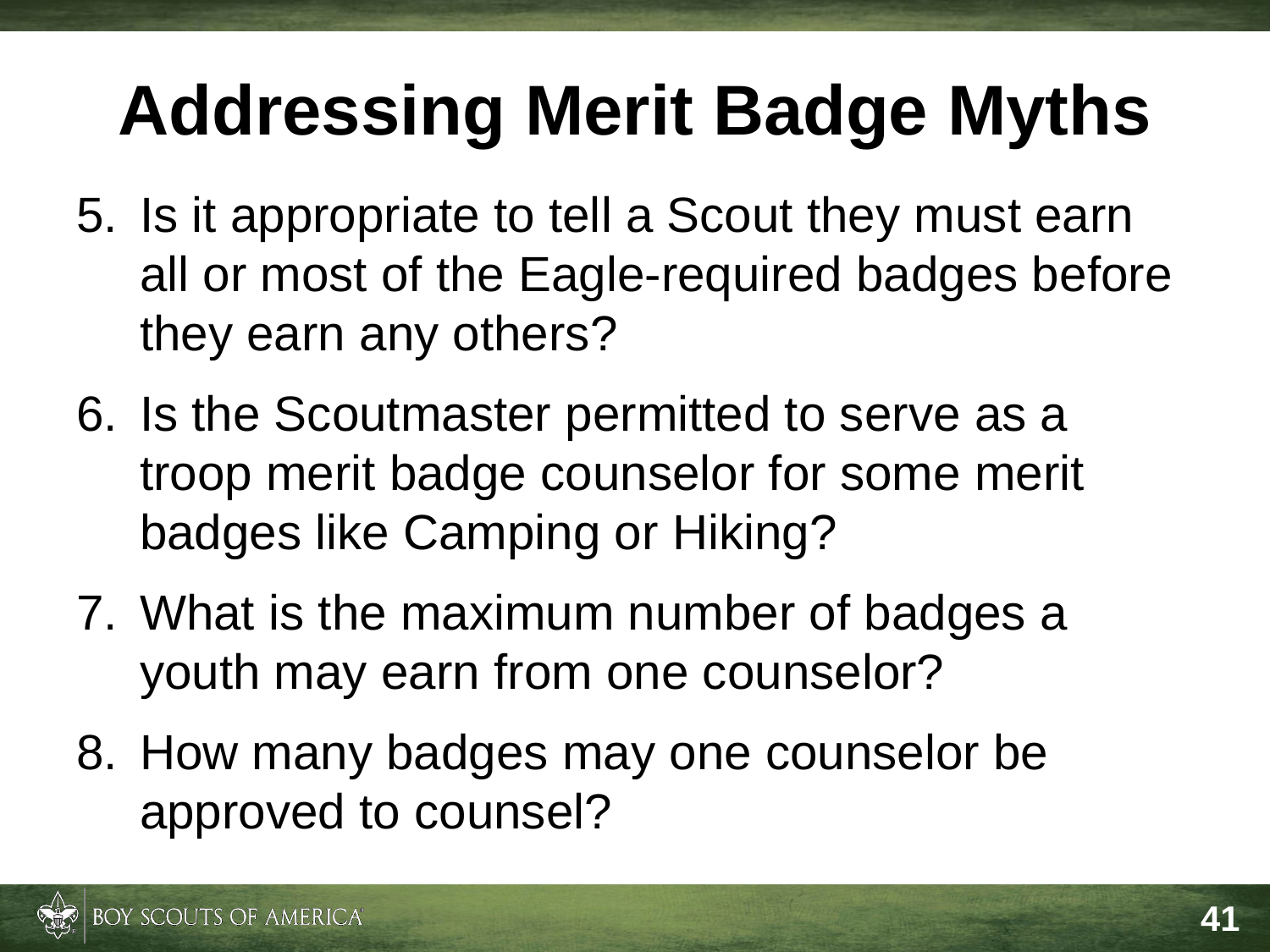

Addressing Merit Badge Myths
Is it appropriate to tell a Scout they must earn all or most of the Eagle-required badges before they earn any others?
Is the Scoutmaster permitted to serve as a troop merit badge counselor for some merit badges like Camping or Hiking?
What is the maximum number of badges a youth may earn from one counselor?
How many badges may one counselor be approved to counsel?